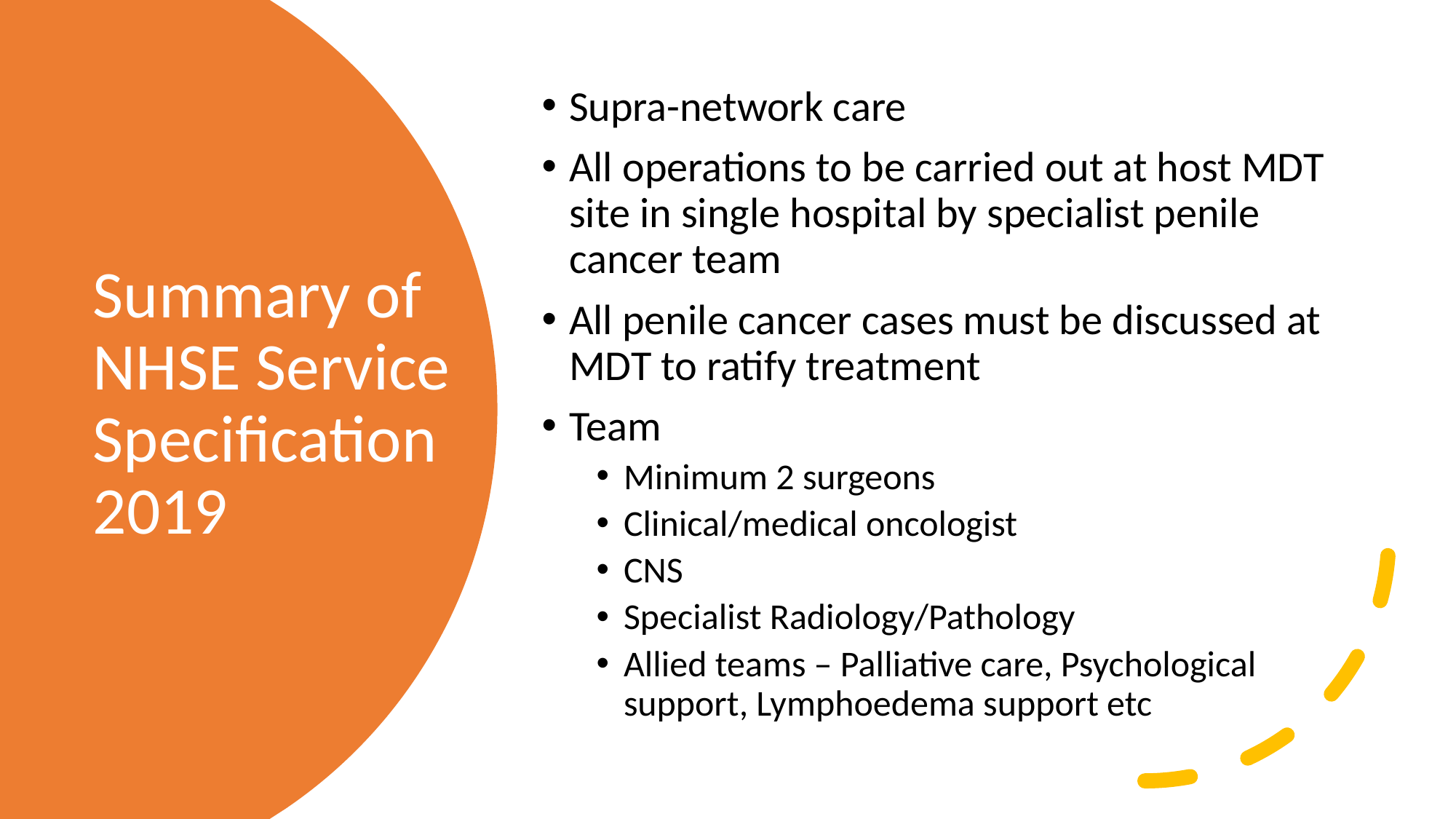

Supra-network care
All operations to be carried out at host MDT site in single hospital by specialist penile cancer team
All penile cancer cases must be discussed at MDT to ratify treatment
Team
Minimum 2 surgeons
Clinical/medical oncologist
CNS
Specialist Radiology/Pathology
Allied teams – Palliative care, Psychological support, Lymphoedema support etc
# Summary of NHSE Service Specification 2019